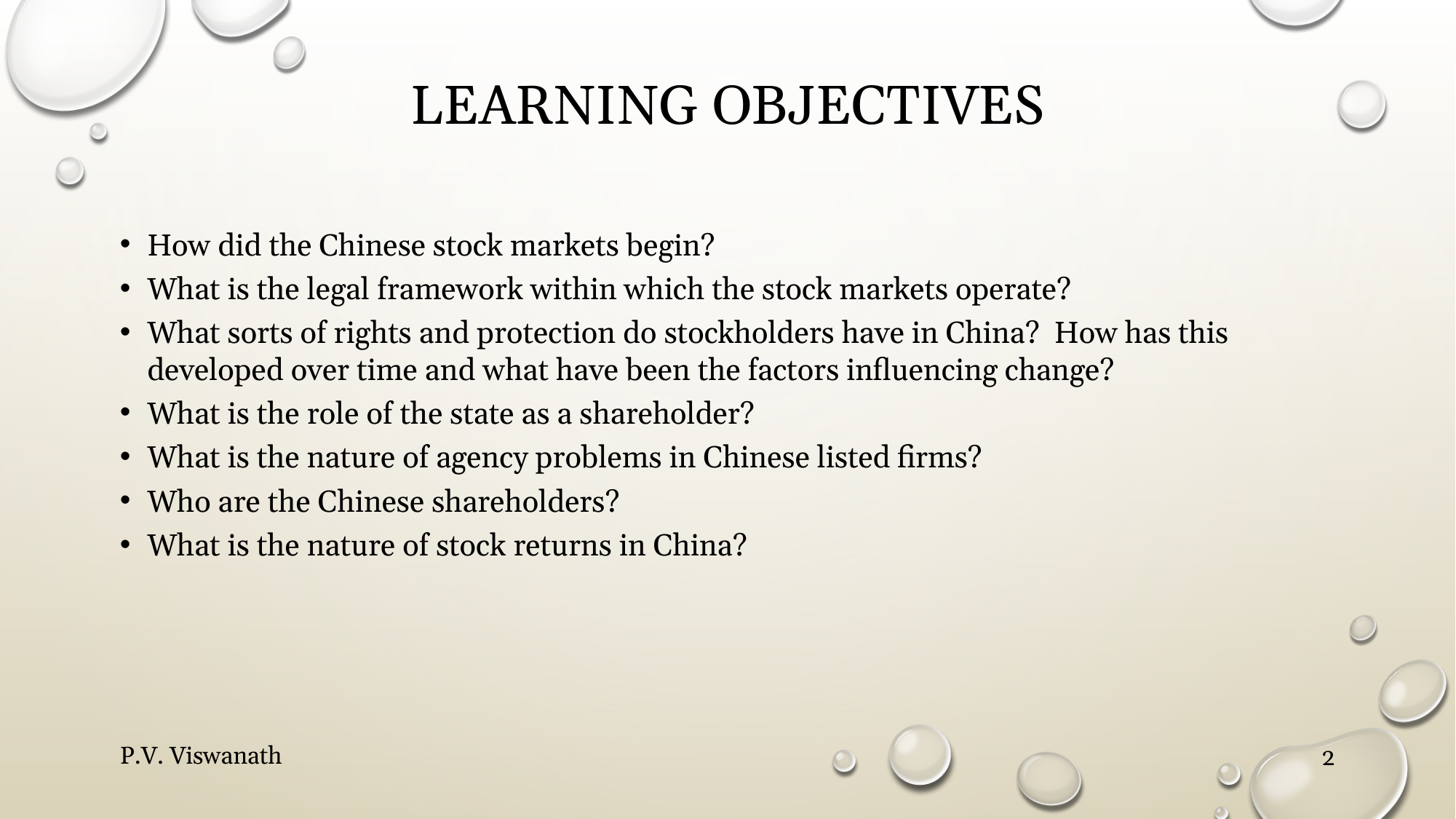

# Learning objectives
How did the Chinese stock markets begin?
What is the legal framework within which the stock markets operate?
What sorts of rights and protection do stockholders have in China?  How has this developed over time and what have been the factors influencing change?
What is the role of the state as a shareholder?
What is the nature of agency problems in Chinese listed firms?
Who are the Chinese shareholders?
What is the nature of stock returns in China?

P.V. Viswanath
2